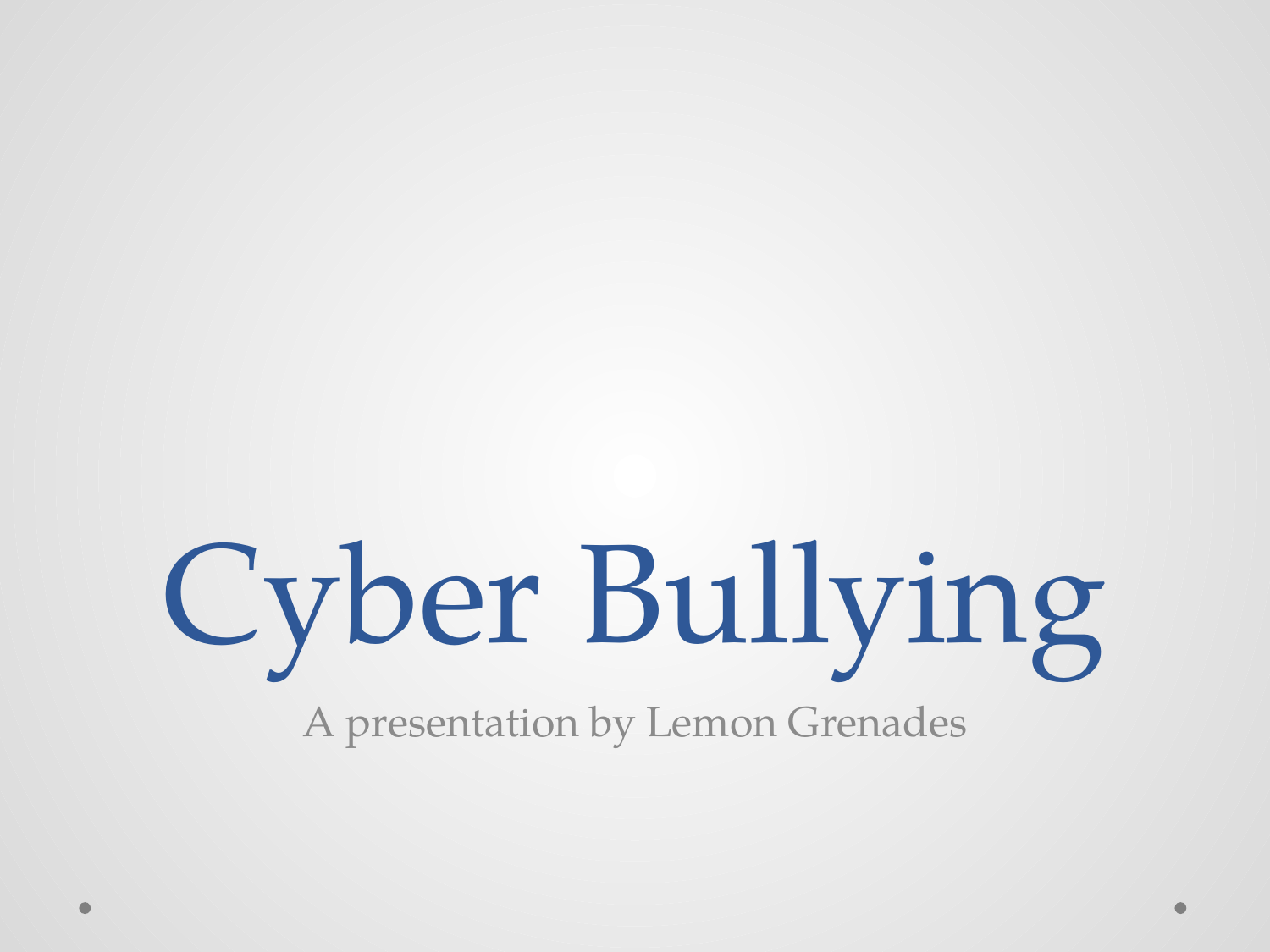

# Cyber Bullying
A presentation by Lemon Grenades